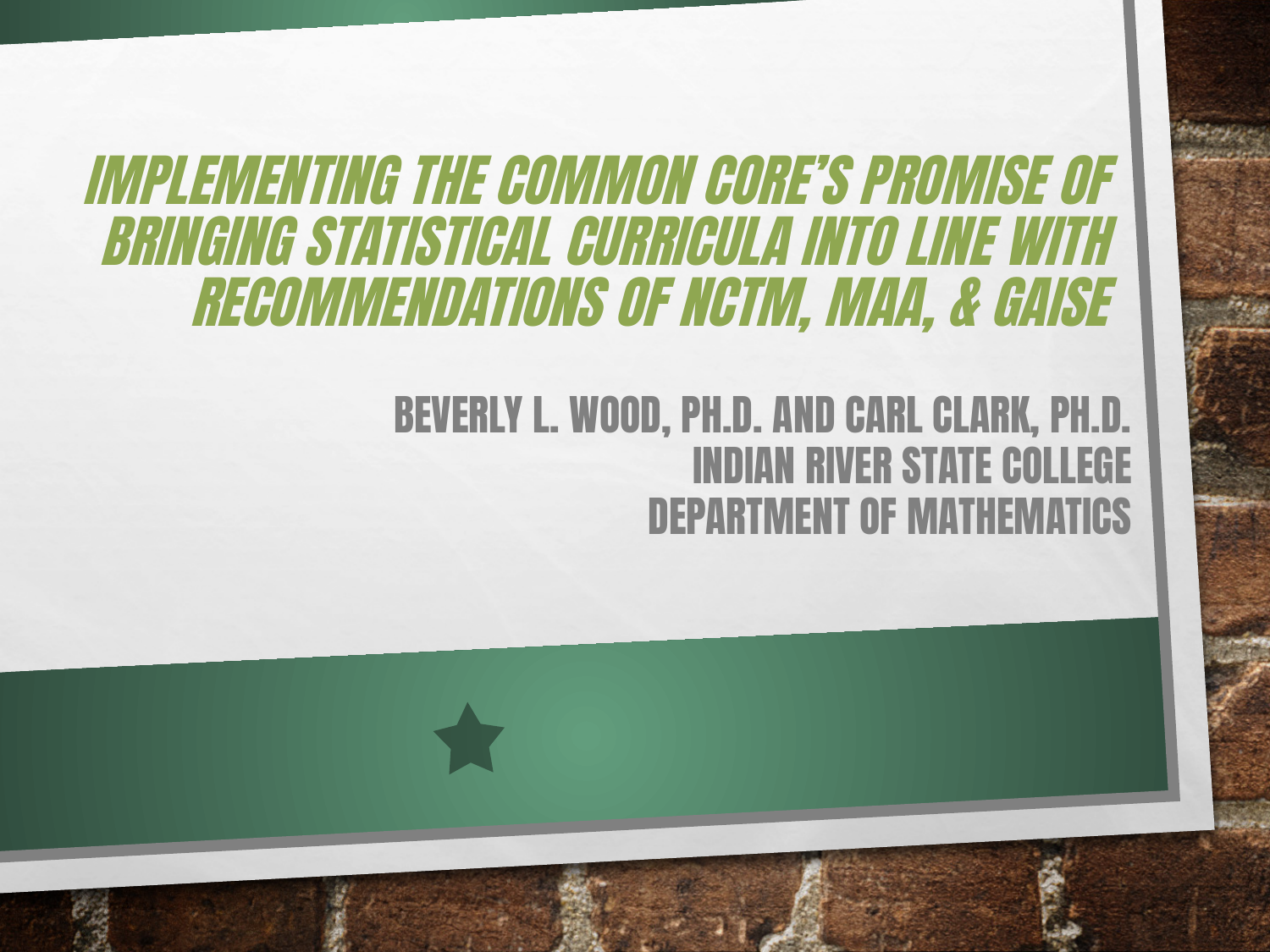

# Implementing the Common Core’s Promise of Bringing Statistical Curricula into Line with Recommendations of NCTM, MAA, & GAISE
Beverly L. Wood, Ph.D. and Carl Clark, Ph.D.
Indian River State College
Department of Mathematics